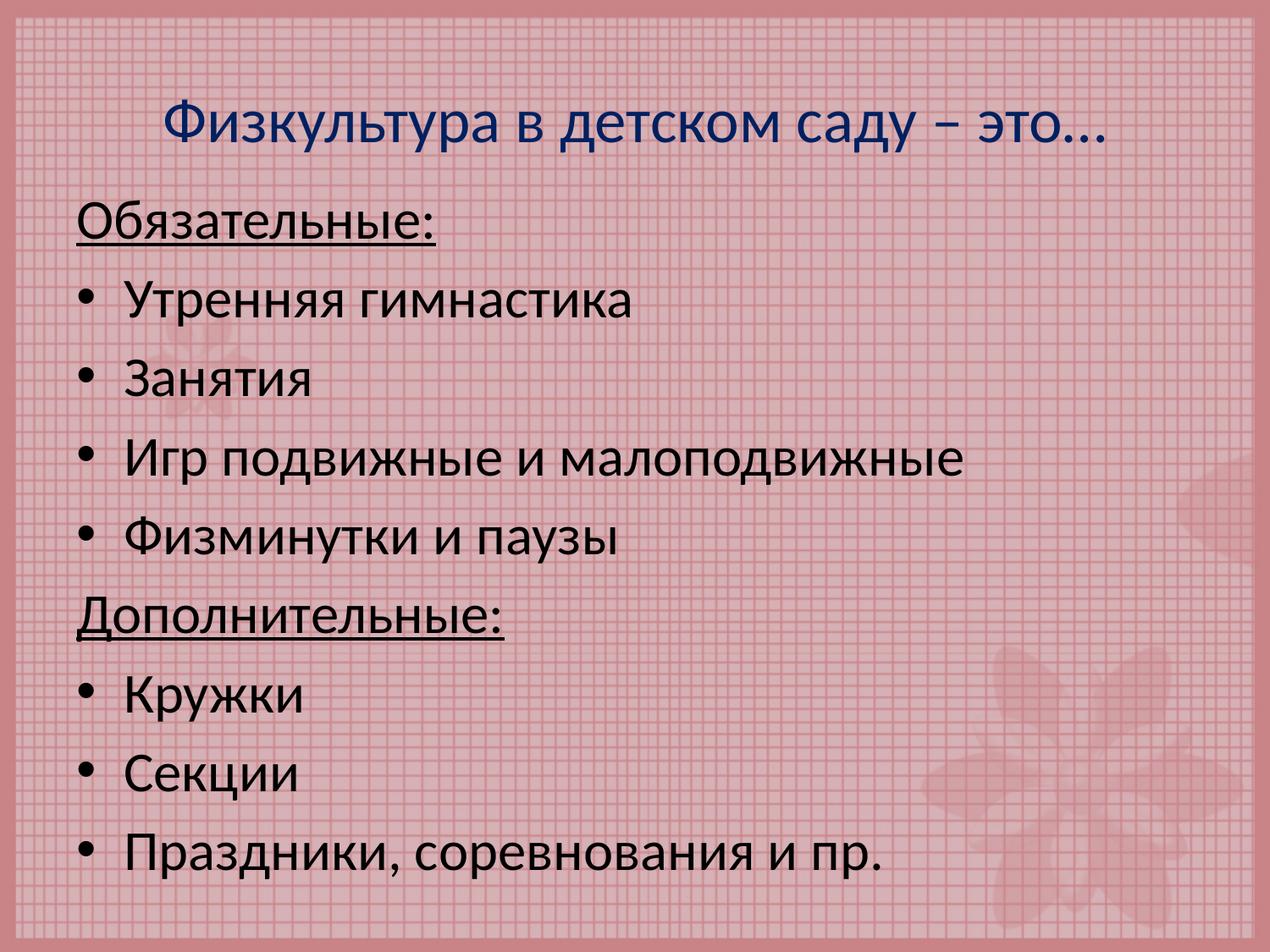

# Физкультура в детском саду – это…
Обязательные:
Утренняя гимнастика
Занятия
Игр подвижные и малоподвижные
Физминутки и паузы
Дополнительные:
Кружки
Секции
Праздники, соревнования и пр.